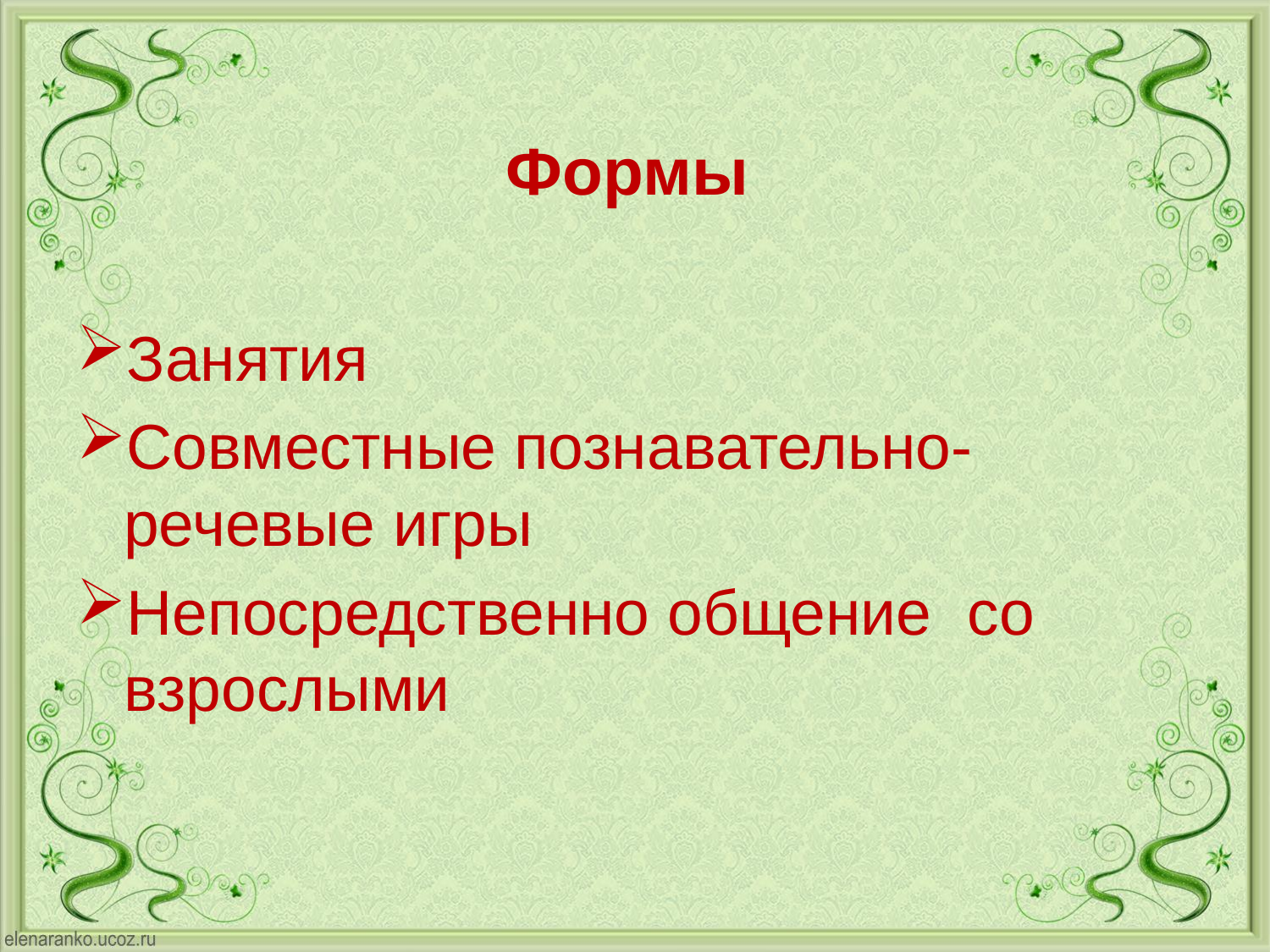

# Формы

Занятия
Совместные познавательно-речевые игры
Непосредственно общение  со взрослыми